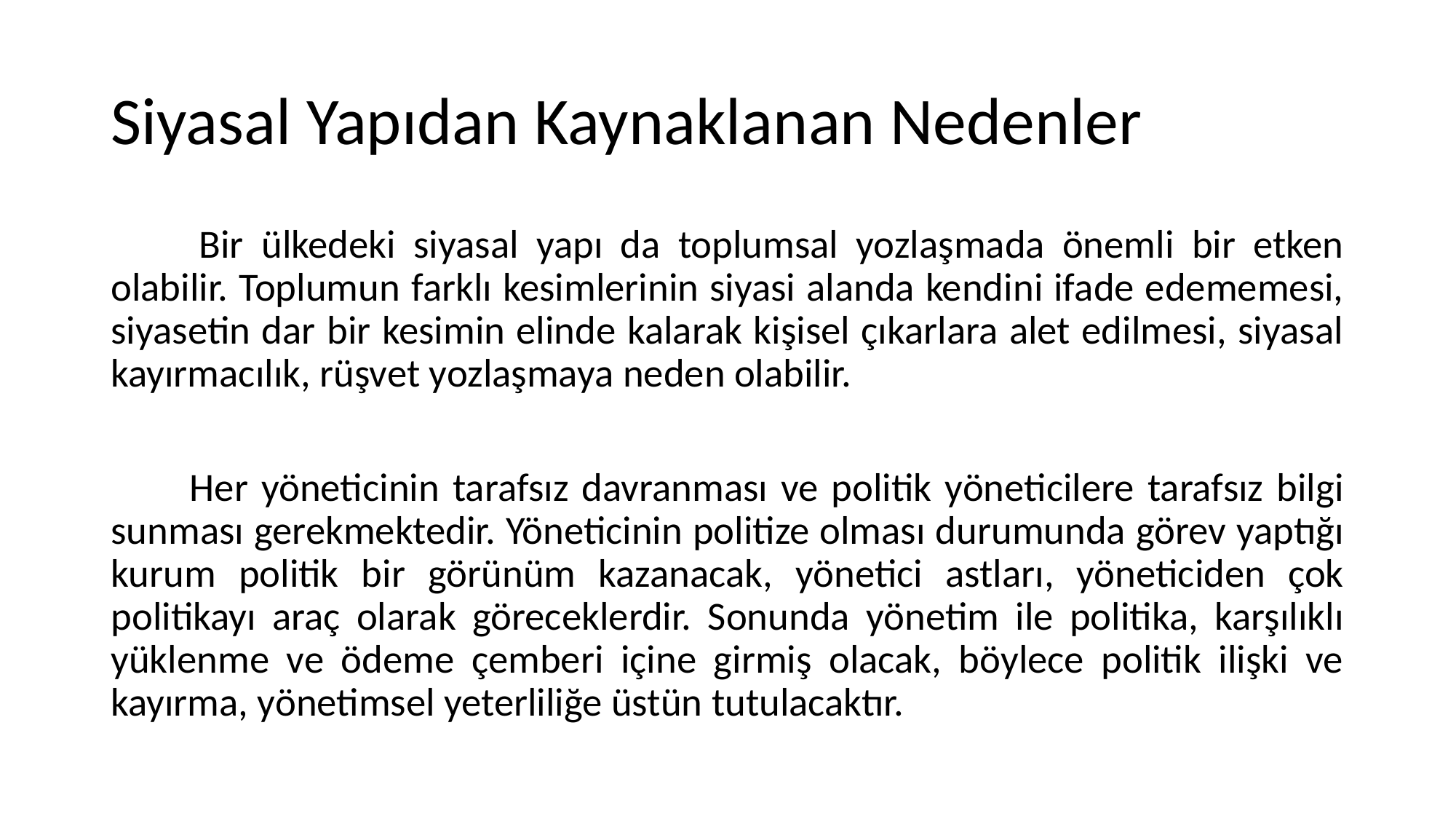

# Siyasal Yapıdan Kaynaklanan Nedenler
     Bir ülkedeki siyasal yapı da toplumsal yozlaşmada önemli bir etken olabilir. Toplumun farklı kesimlerinin siyasi alanda kendini ifade edememesi, siyasetin dar bir kesimin elinde kalarak kişisel çıkarlara alet edilmesi, siyasal kayırmacılık, rüşvet yozlaşmaya neden olabilir.

      Her yöneticinin tarafsız davranması ve politik yöneticilere tarafsız bilgi sunması gerekmektedir. Yöneticinin politize olması durumunda görev yaptığı kurum politik bir görünüm kazanacak, yönetici astları, yöneticiden çok politikayı araç olarak göreceklerdir. Sonunda yönetim ile politika, karşılıklı yüklenme ve ödeme çemberi içine girmiş olacak, böylece politik ilişki ve kayırma, yönetimsel yeterliliğe üstün tutulacaktır.